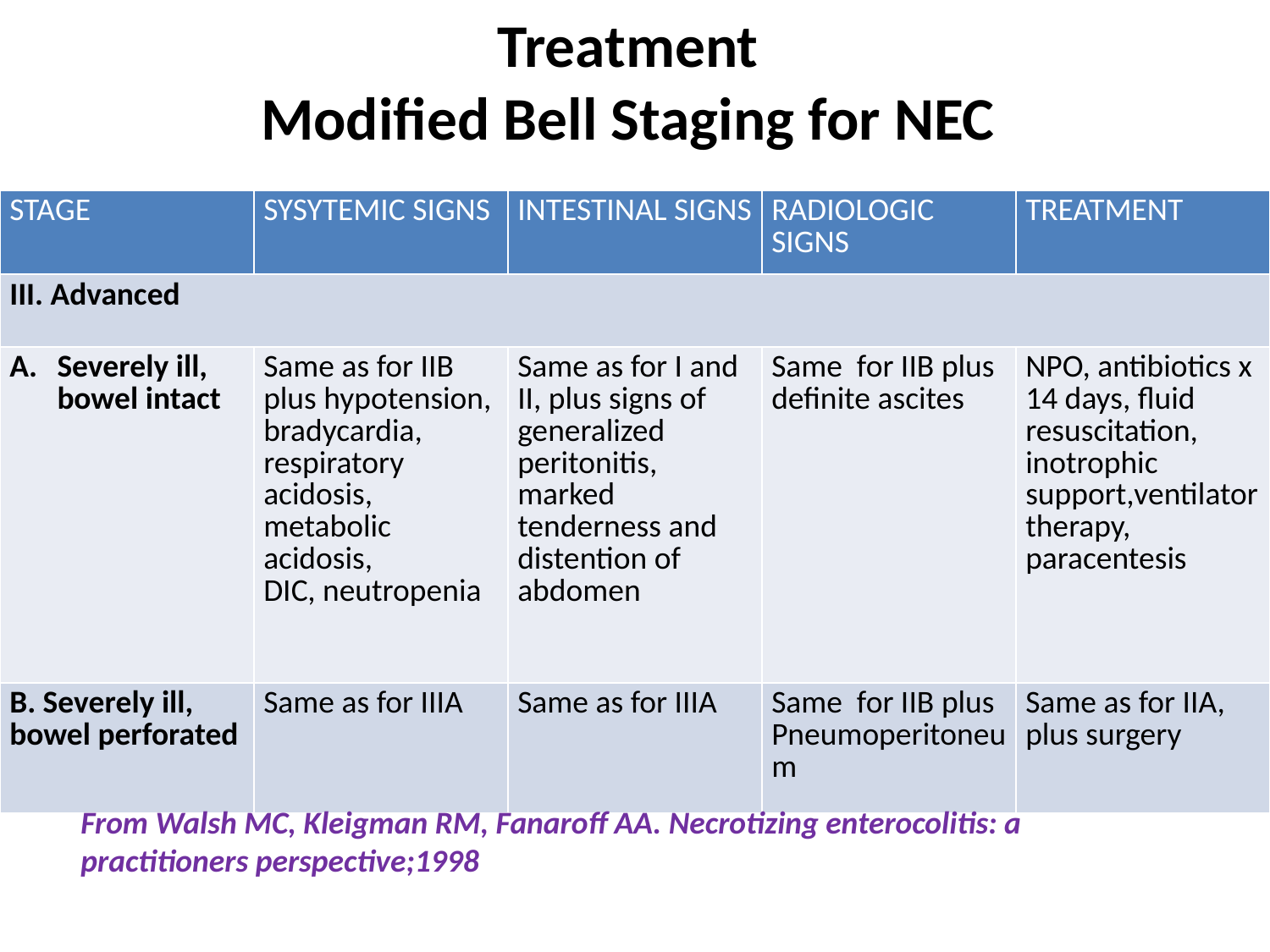

# Treatment Modified Bell Staging for NEC
| STAGE | SYSYTEMIC SIGNS | INTESTINAL SIGNS | RADIOLOGIC SIGNS | TREATMENT |
| --- | --- | --- | --- | --- |
| III. Advanced |  |  |  |  |
| Severely ill, bowel intact | Same as for IIB plus hypotension, bradycardia, respiratory acidosis, metabolic acidosis, DIC, neutropenia | Same as for I and II, plus signs of generalized peritonitis, marked tenderness and distention of abdomen | Same for IIB plus definite ascites | NPO, antibiotics x 14 days, fluid resuscitation, inotrophic support,ventilator therapy, paracentesis |
| B. Severely ill, bowel perforated | Same as for IIIA | Same as for IIIA | Same for IIB plus Pneumoperitoneum | Same as for IIA, plus surgery |
From Walsh MC, Kleigman RM, Fanaroff AA. Necrotizing enterocolitis: a practitioners perspective;1998